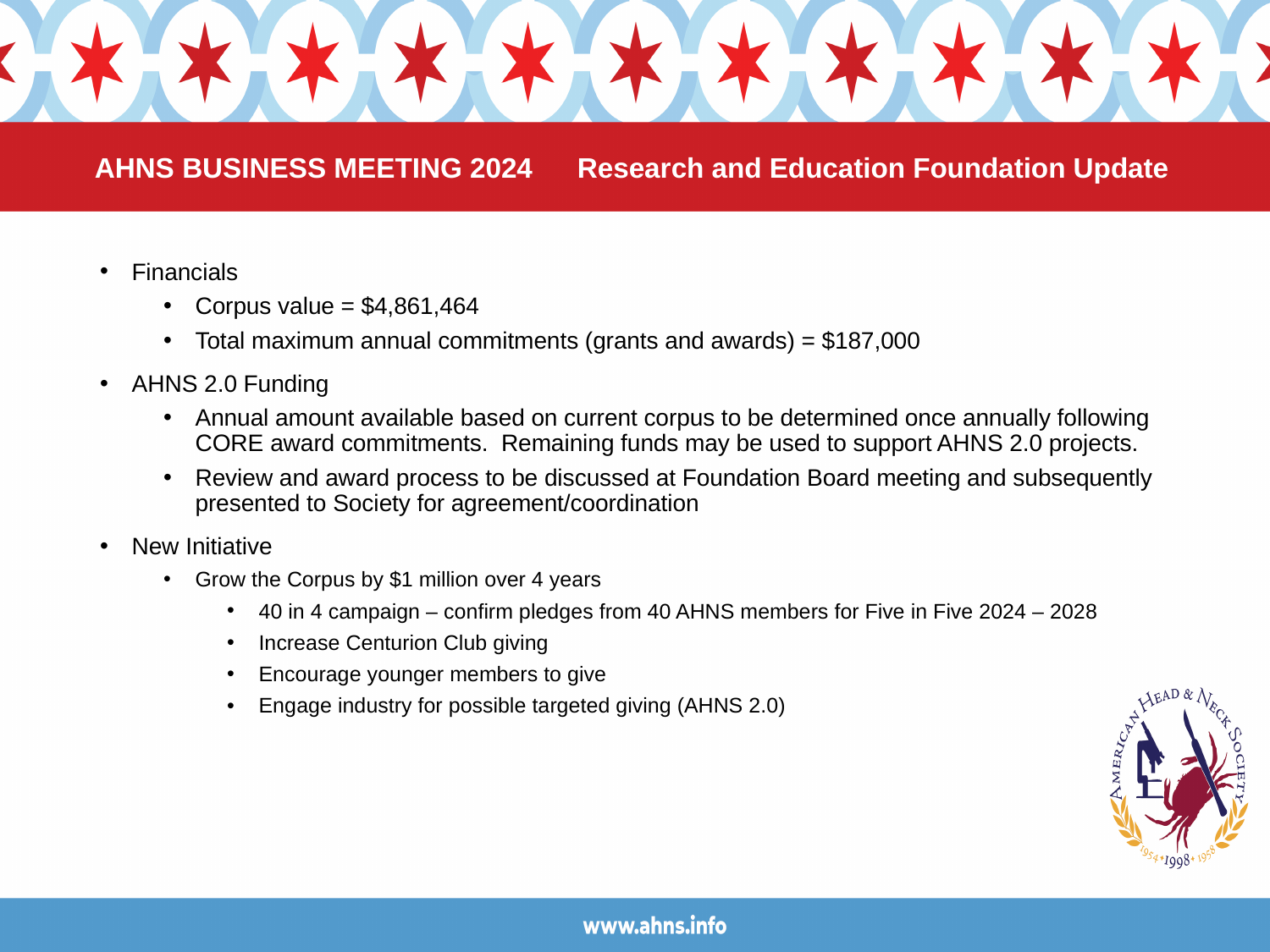

# AHNS BUSINESS MEETING 2024	Research and Education Foundation Update
Financials
Corpus value = $4,861,464
Total maximum annual commitments (grants and awards) = $187,000
AHNS 2.0 Funding
Annual amount available based on current corpus to be determined once annually following CORE award commitments.  Remaining funds may be used to support AHNS 2.0 projects.
Review and award process to be discussed at Foundation Board meeting and subsequently presented to Society for agreement/coordination
New Initiative
Grow the Corpus by $1 million over 4 years
40 in 4 campaign – confirm pledges from 40 AHNS members for Five in Five 2024 – 2028
Increase Centurion Club giving
Encourage younger members to give
Engage industry for possible targeted giving (AHNS 2.0)